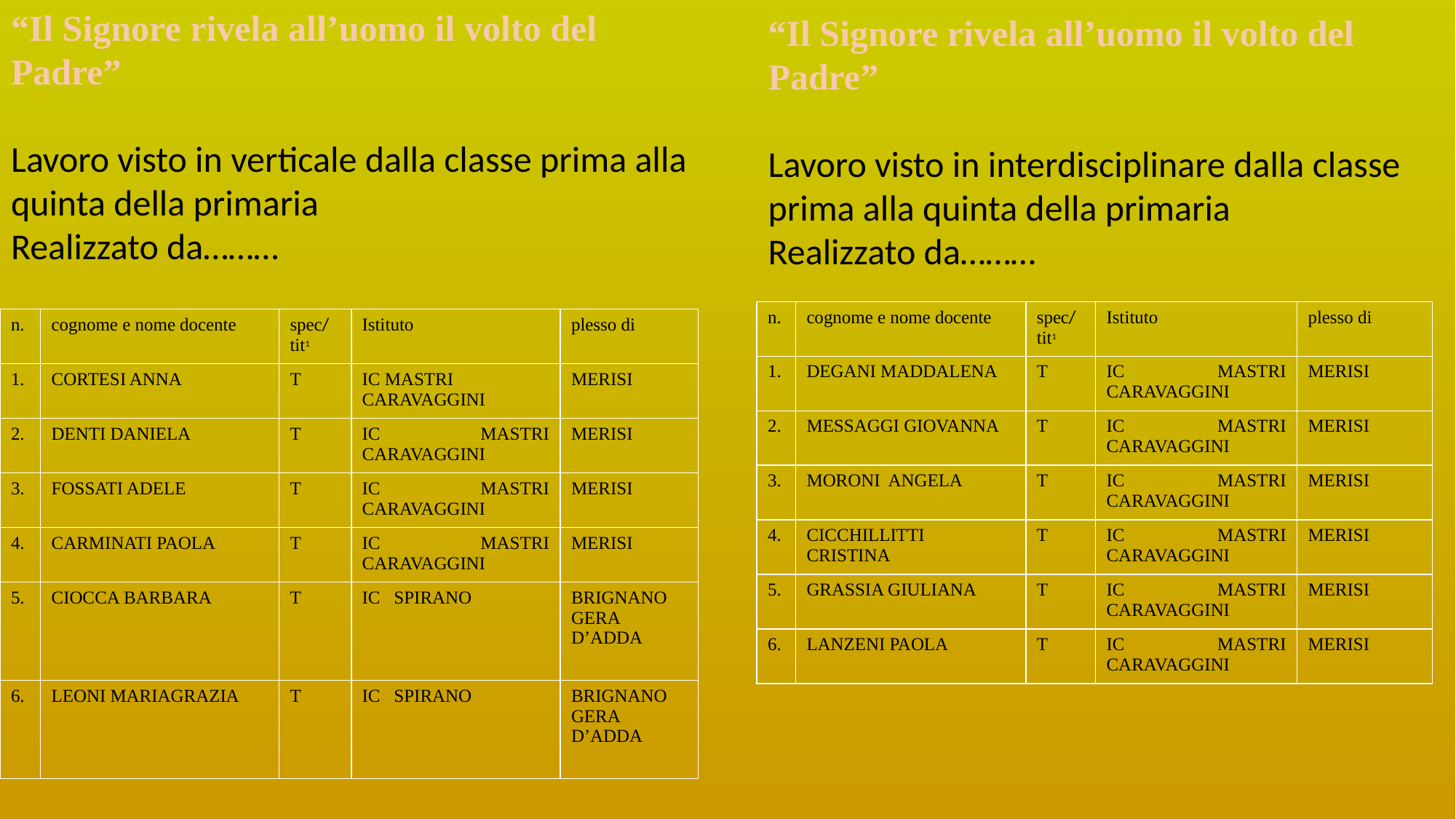

“Il Signore rivela all’uomo il volto del Padre”

Lavoro visto in verticale dalla classe prima alla quinta della primaria
Realizzato da………
“Il Signore rivela all’uomo il volto del Padre”

Lavoro visto in interdisciplinare dalla classe prima alla quinta della primaria
Realizzato da………
| n. | cognome e nome docente | spec/tit1 | Istituto | plesso di |
| --- | --- | --- | --- | --- |
|  | DEGANI MADDALENA | T | IC MASTRI CARAVAGGINI | MERISI |
|  | MESSAGGI GIOVANNA | T | IC MASTRI CARAVAGGINI | MERISI |
|  | MORONI  ANGELA | T | IC MASTRI CARAVAGGINI | MERISI |
|  | CICCHILLITTI CRISTINA | T | IC MASTRI CARAVAGGINI | MERISI |
|  | GRASSIA GIULIANA | T | IC MASTRI CARAVAGGINI | MERISI |
|  | LANZENI PAOLA | T | IC MASTRI CARAVAGGINI | MERISI |
| n. | cognome e nome docente | spec/tit1 | Istituto | plesso di |
| --- | --- | --- | --- | --- |
|  | CORTESI ANNA | T | IC MASTRI CARAVAGGINI | MERISI |
|  | DENTI DANIELA | T | IC MASTRI CARAVAGGINI | MERISI |
|  | FOSSATI ADELE | T | IC MASTRI CARAVAGGINI | MERISI |
|  | CARMINATI PAOLA | T | IC MASTRI CARAVAGGINI | MERISI |
|  | CIOCCA BARBARA | T | IC   SPIRANO | BRIGNANO GERA D’ADDA |
|  | LEONI MARIAGRAZIA | T | IC   SPIRANO | BRIGNANO GERA D’ADDA |